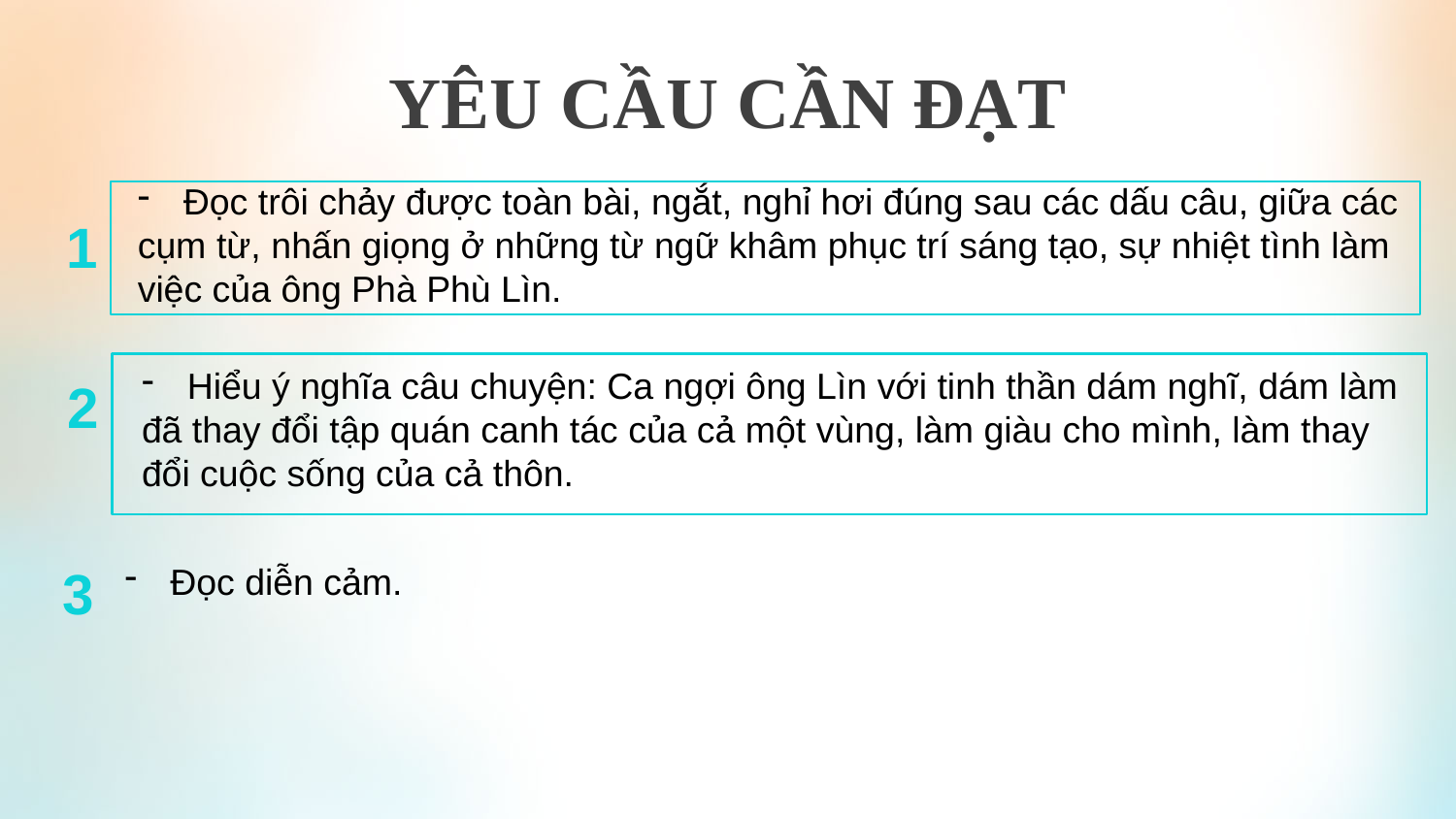

YÊU CẦU CẦN ĐẠT
Đọc trôi chảy được toàn bài, ngắt, nghỉ hơi đúng sau các dấu câu, giữa các
cụm từ, nhấn giọng ở những từ ngữ khâm phục trí sáng tạo, sự nhiệt tình làm việc của ông Phà Phù Lìn.

1

Hiểu ý nghĩa câu chuyện: Ca ngợi ông Lìn với tinh thần dám nghĩ, dám làm
đã thay đổi tập quán canh tác của cả một vùng, làm giàu cho mình, làm thay
đổi cuộc sống của cả thôn.
2
3
Đọc diễn cảm.